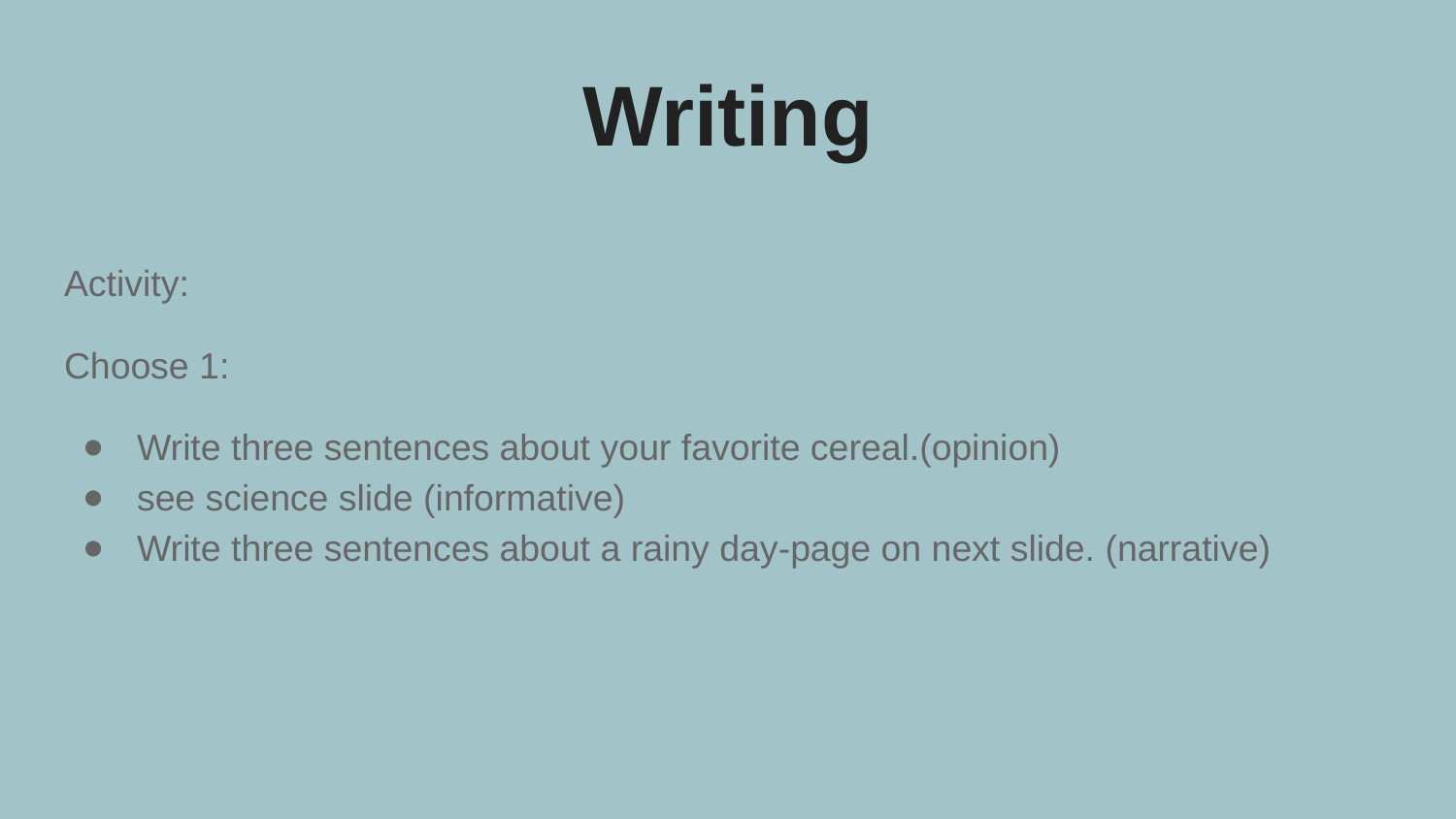

# Writing
Activity:
Choose 1:
Write three sentences about your favorite cereal.(opinion)
see science slide (informative)
Write three sentences about a rainy day-page on next slide. (narrative)